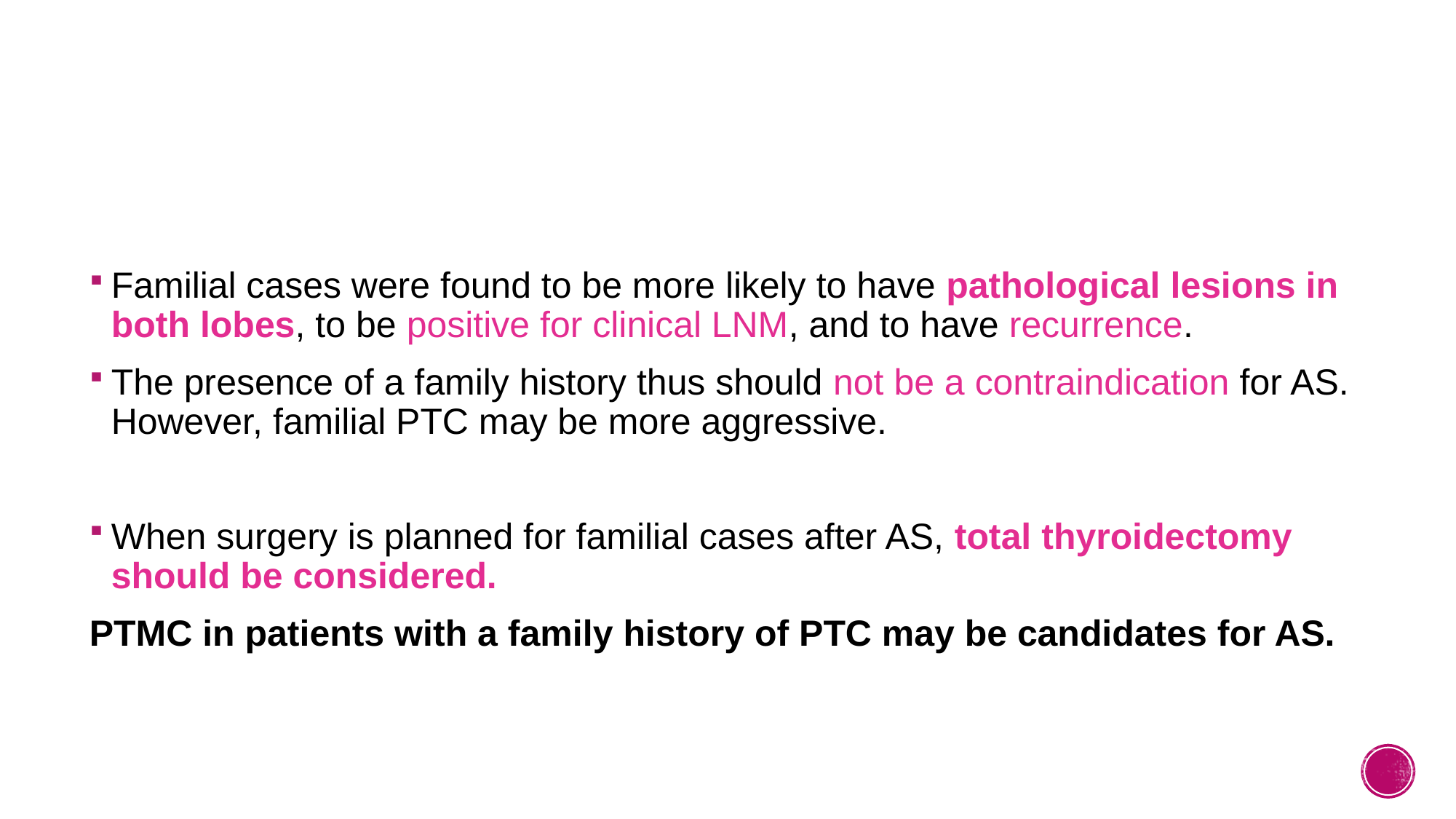

#
Familial cases were found to be more likely to have pathological lesions in both lobes, to be positive for clinical LNM, and to have recurrence.
The presence of a family history thus should not be a contraindication for AS. However, familial PTC may be more aggressive.

When surgery is planned for familial cases after AS, total thyroidectomy should be considered.
PTMC in patients with a family history of PTC may be candidates for AS.